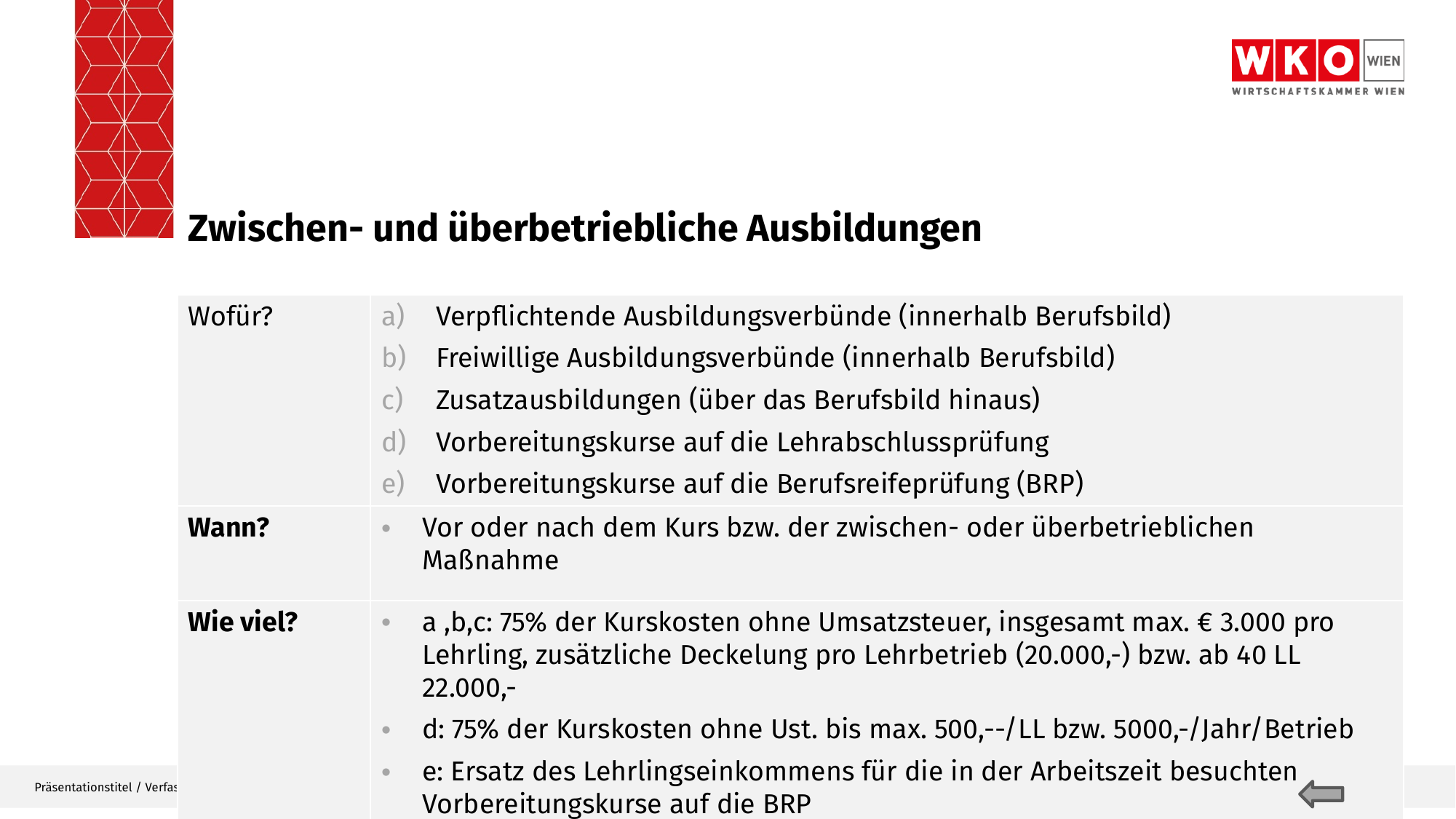

# Zwischen- und überbetriebliche Ausbildungen
| Wofür? | Verpflichtende Ausbildungsverbünde (innerhalb Berufsbild) Freiwillige Ausbildungsverbünde (innerhalb Berufsbild) Zusatzausbildungen (über das Berufsbild hinaus) Vorbereitungskurse auf die Lehrabschlussprüfung Vorbereitungskurse auf die Berufsreifeprüfung (BRP) |
| --- | --- |
| Wann? | Vor oder nach dem Kurs bzw. der zwischen- oder überbetrieblichen Maßnahme |
| Wie viel? | a ,b,c: 75% der Kurskosten ohne Umsatzsteuer, insgesamt max. € 3.000 pro Lehrling, zusätzliche Deckelung pro Lehrbetrieb (20.000,-) bzw. ab 40 LL 22.000,- d: 75% der Kurskosten ohne Ust. bis max. 500,--/LL bzw. 5000,-/Jahr/Betrieb e: Ersatz des Lehrlingseinkommens für die in der Arbeitszeit besuchten Vorbereitungskurse auf die BRP |